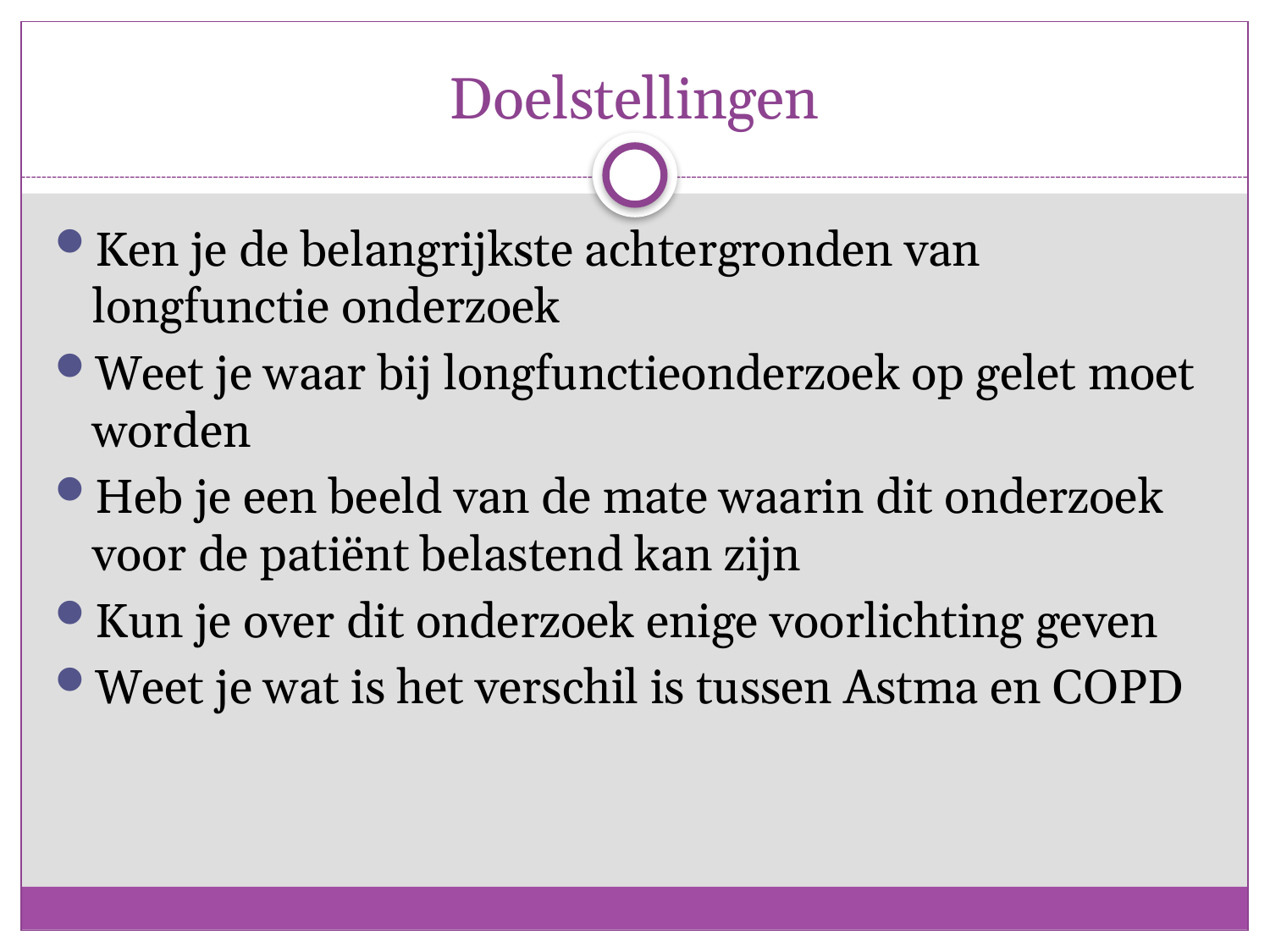

# Doelstellingen
Ken je de belangrijkste achtergronden van longfunctie onderzoek
Weet je waar bij longfunctieonderzoek op gelet moet worden
Heb je een beeld van de mate waarin dit onderzoek voor de patiënt belastend kan zijn
Kun je over dit onderzoek enige voorlichting geven
Weet je wat is het verschil is tussen Astma en COPD